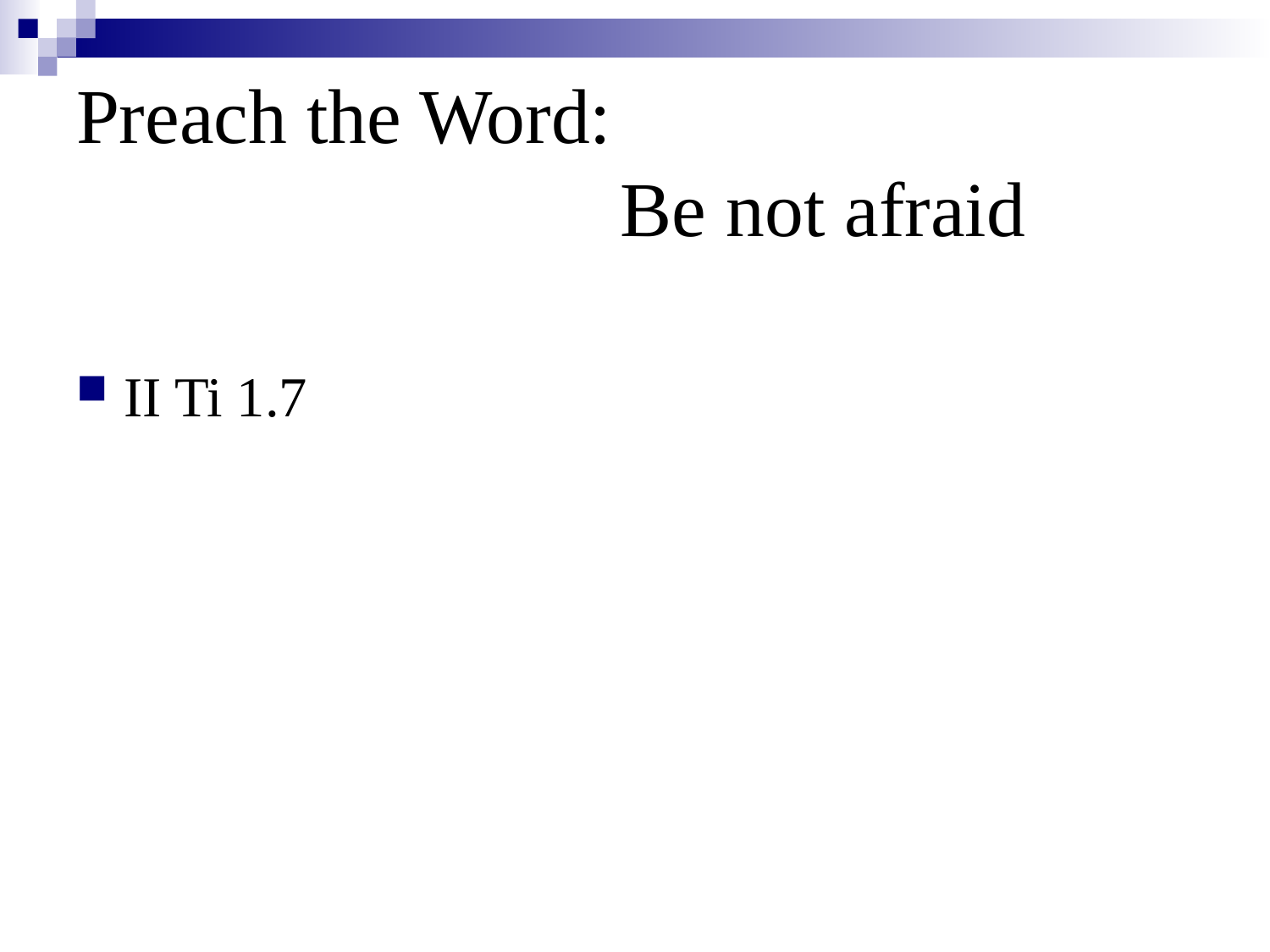

# Preach the Word: Be not afraid

II Ti 1.7